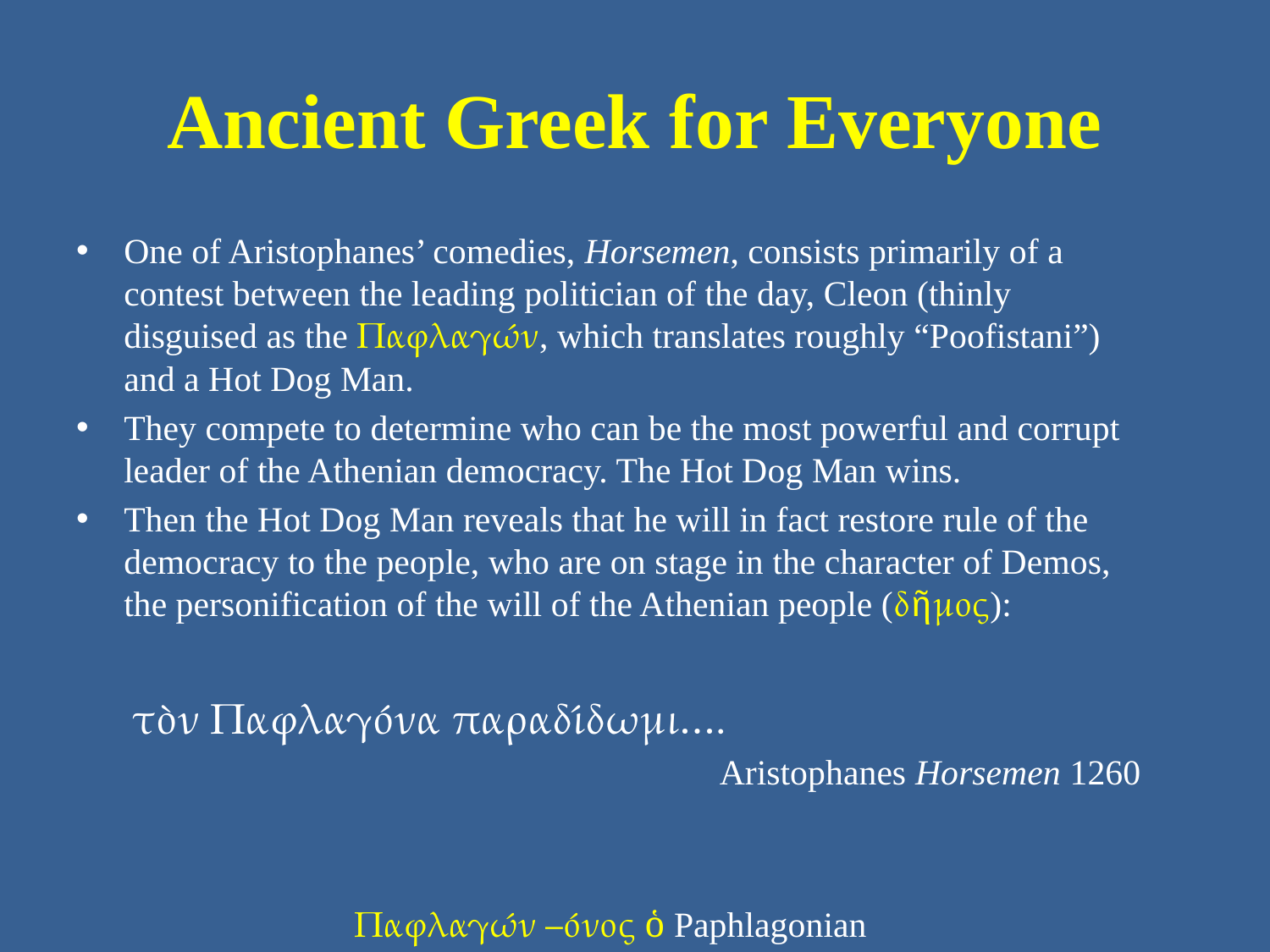

# Ancient Greek for Everyone
One of Aristophanes’ comedies, Horsemen, consists primarily of a contest between the leading politician of the day, Cleon (thinly disguised as the Παφλαγών, which translates roughly “Poofistani”) and a Hot Dog Man.
They compete to determine who can be the most powerful and corrupt leader of the Athenian democracy. The Hot Dog Man wins.
Then the Hot Dog Man reveals that he will in fact restore rule of the democracy to the people, who are on stage in the character of Demos, the personification of the will of the Athenian people (δῆμος):

τὸν Παφλαγόνα παραδίδωμι….
Aristophanes Horsemen 1260
Παφλαγών –όνος ὁ Paphlagonian